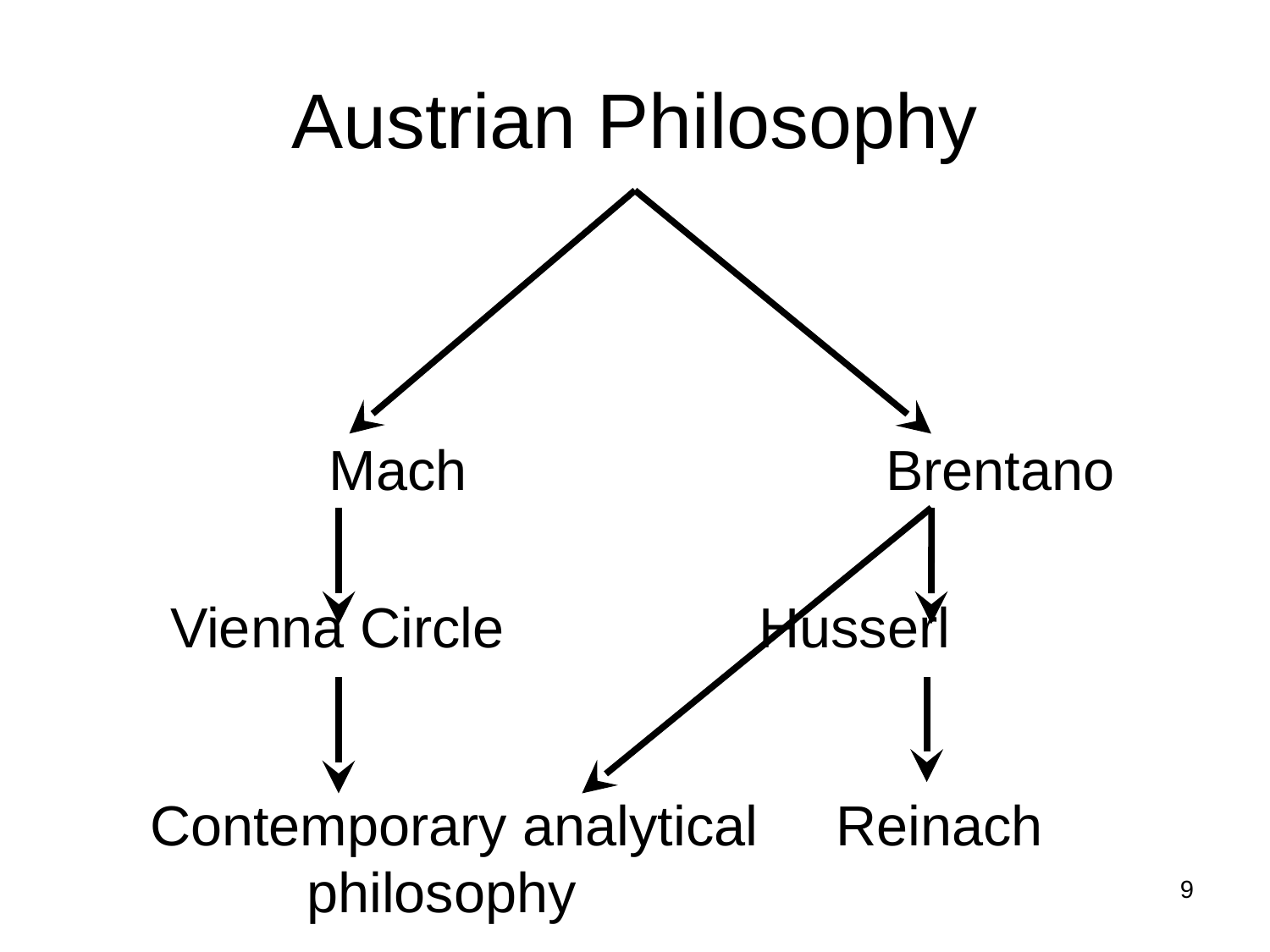

# Austrian Philosophy

		     Mach 				Brentano

      Vienna Circle			Husserl
Contemporary analytical     Reinach
          philosophy
9